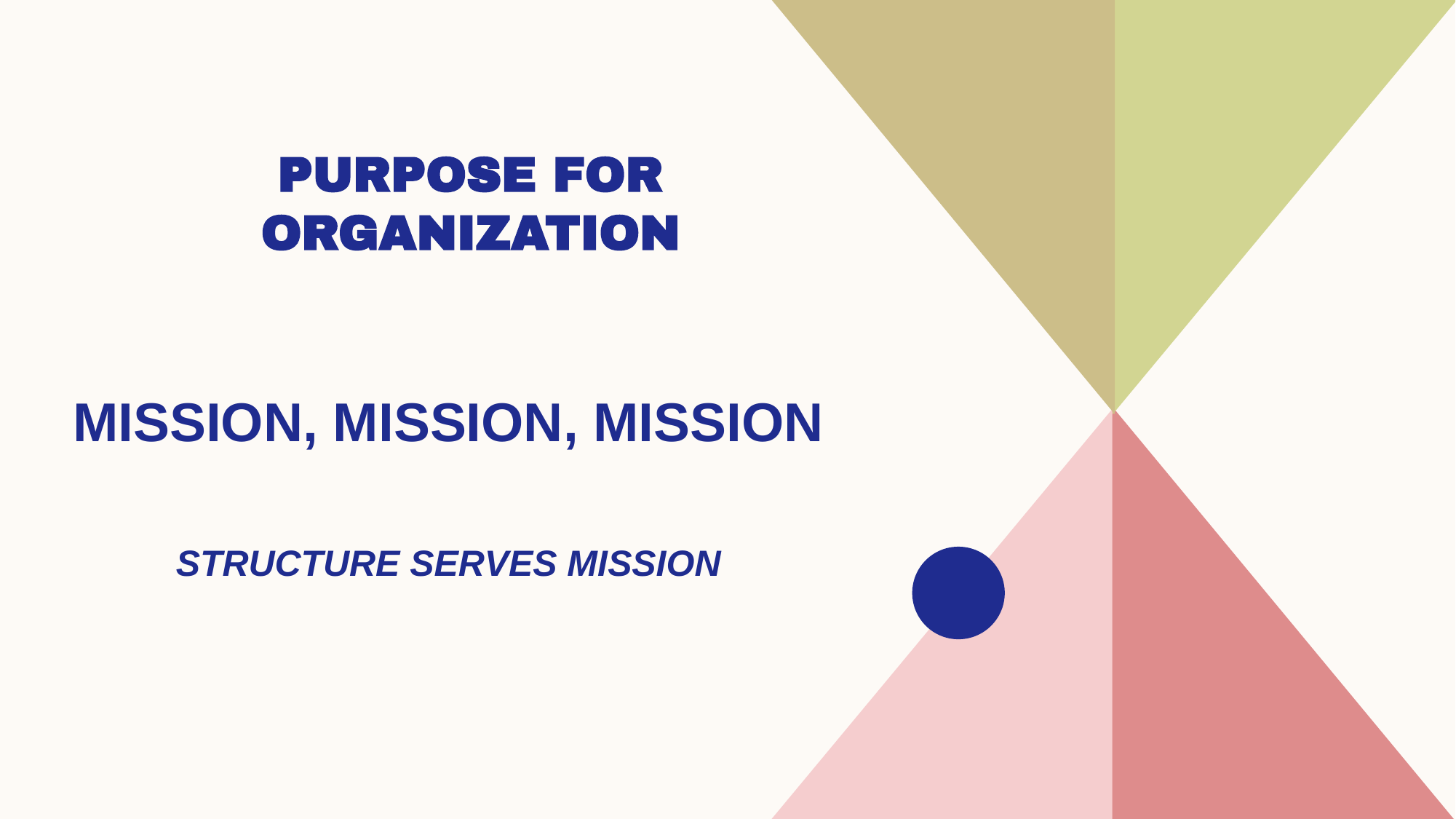

# Purpose for organiZation
MISSION, MISSION, MISSION

STRUCTURE SERVES MISSION